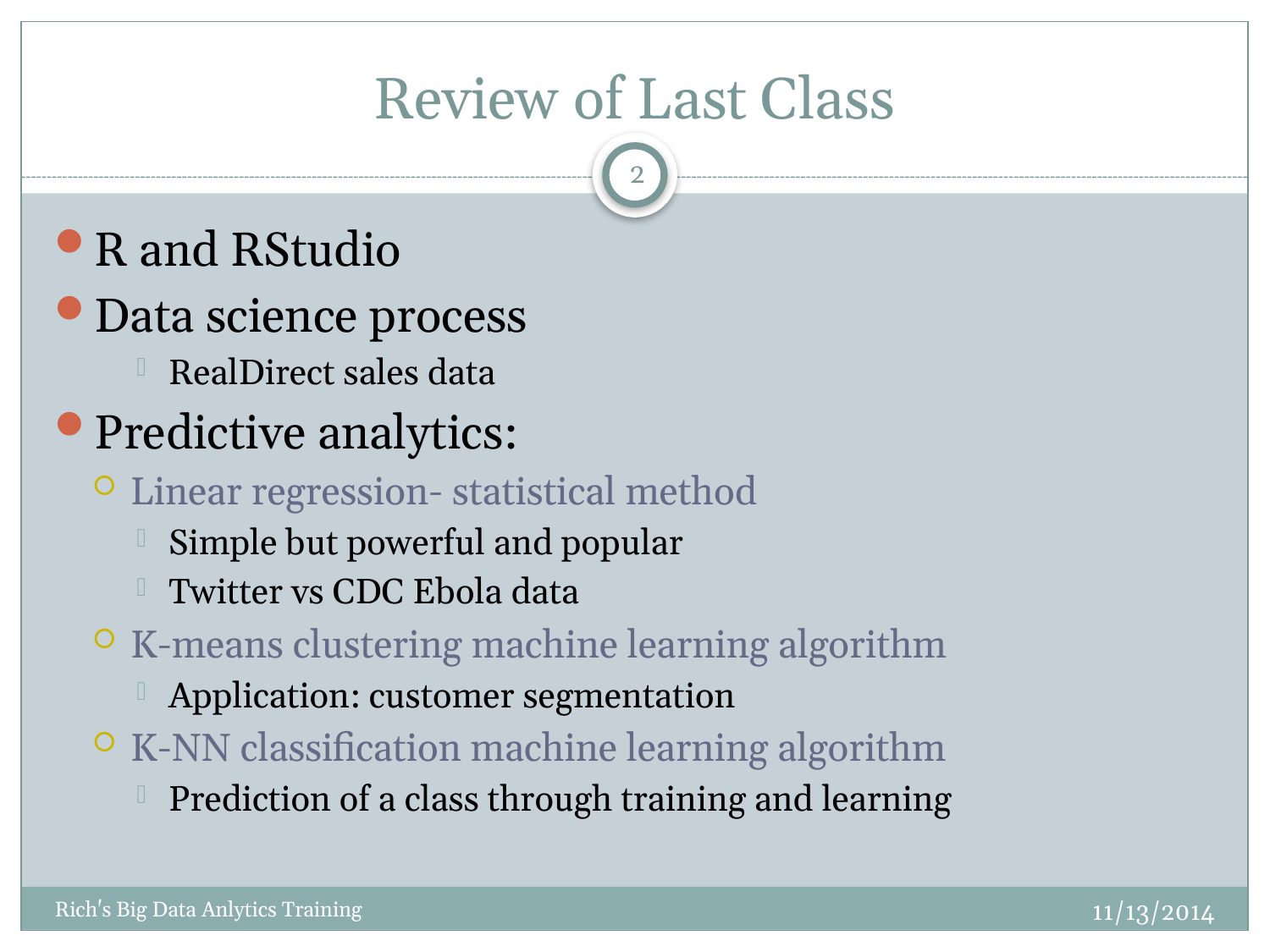

# Review of Last Class
2
R and RStudio
Data science process
RealDirect sales data
Predictive analytics:
Linear regression- statistical method
Simple but powerful and popular
Twitter vs CDC Ebola data
K-means clustering machine learning algorithm
Application: customer segmentation
K-NN classification machine learning algorithm
Prediction of a class through training and learning

11/13/2014
Rich's Big Data Anlytics Training